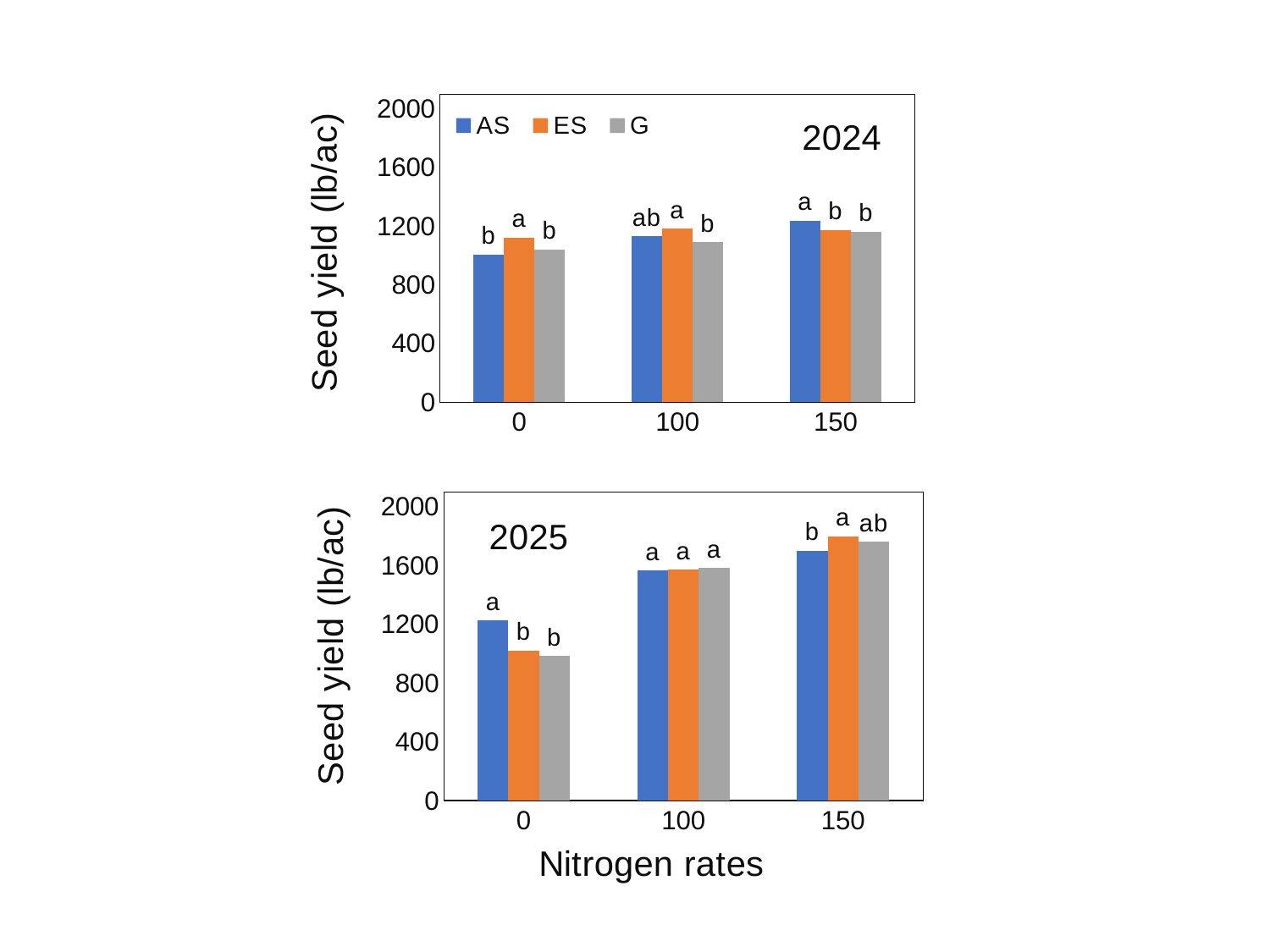

### Chart: 2024

| Category | AS | ES | G |
|---|---|---|---|
| 0 | 1008.1509929001087 | 1122.6221536170704 | 1041.5540596195856 |
| 100 | 1130.5898889793073 | 1182.7419365127114 | 1089.6406770153978 |
| 150 | 1239.2948383004477 | 1174.819921489894 | 1162.3104915725596 |

### Chart: 2025

| Category | AS | ES | G |
|---|---|---|---|
| 0 | 1227.0529422490913 | 1021.1622420929633 | 984.1765992714614 |
| 100 | 1566.6840493505852 | 1572.001747576589 | 1583.4847702174136 |
| 150 | 1702.7146295673274 | 1798.482405635586 | 1762.2599969897667 |